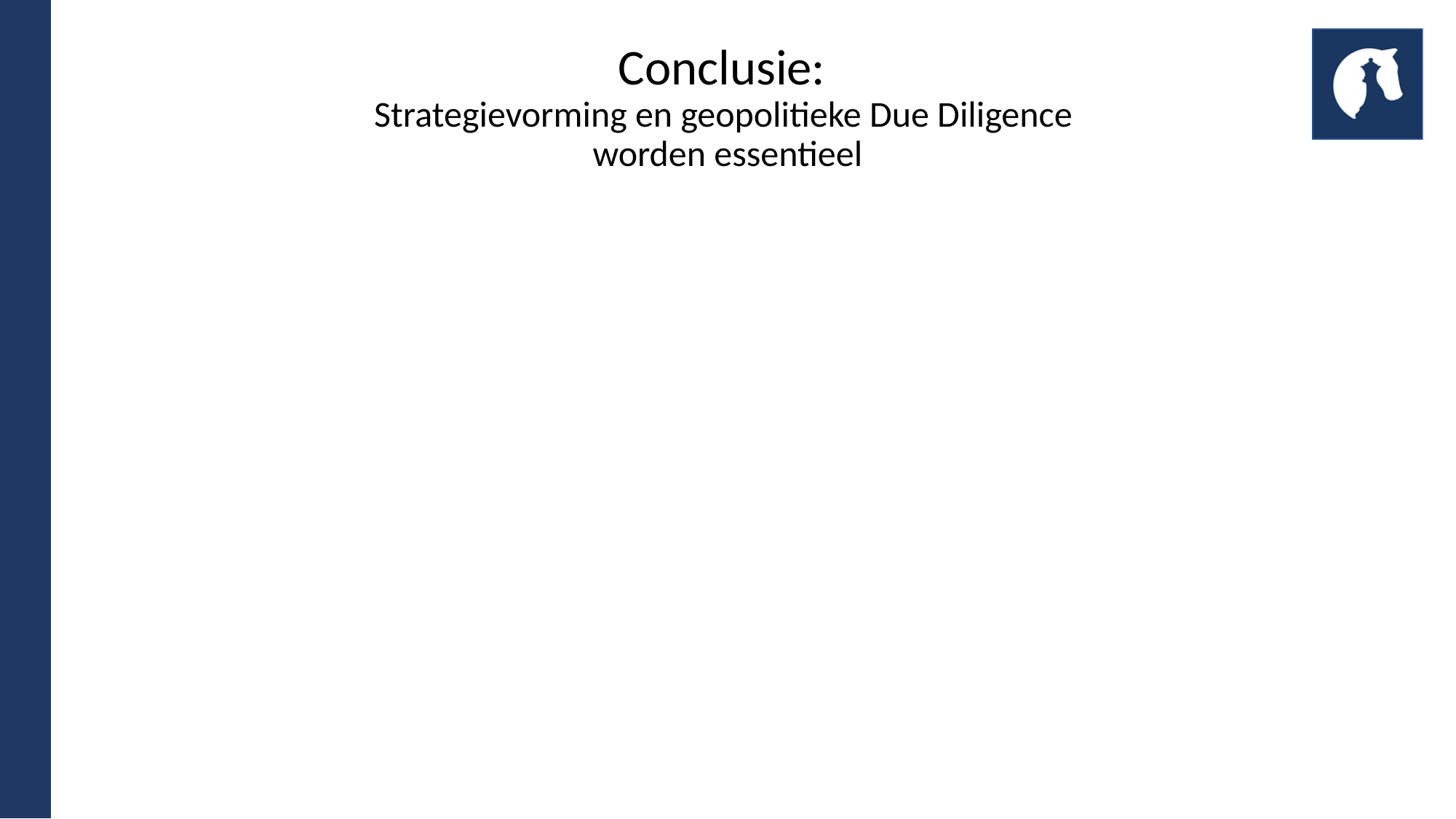

# Conclusie: Strategievorming en geopolitieke Due Diligence worden essentieel